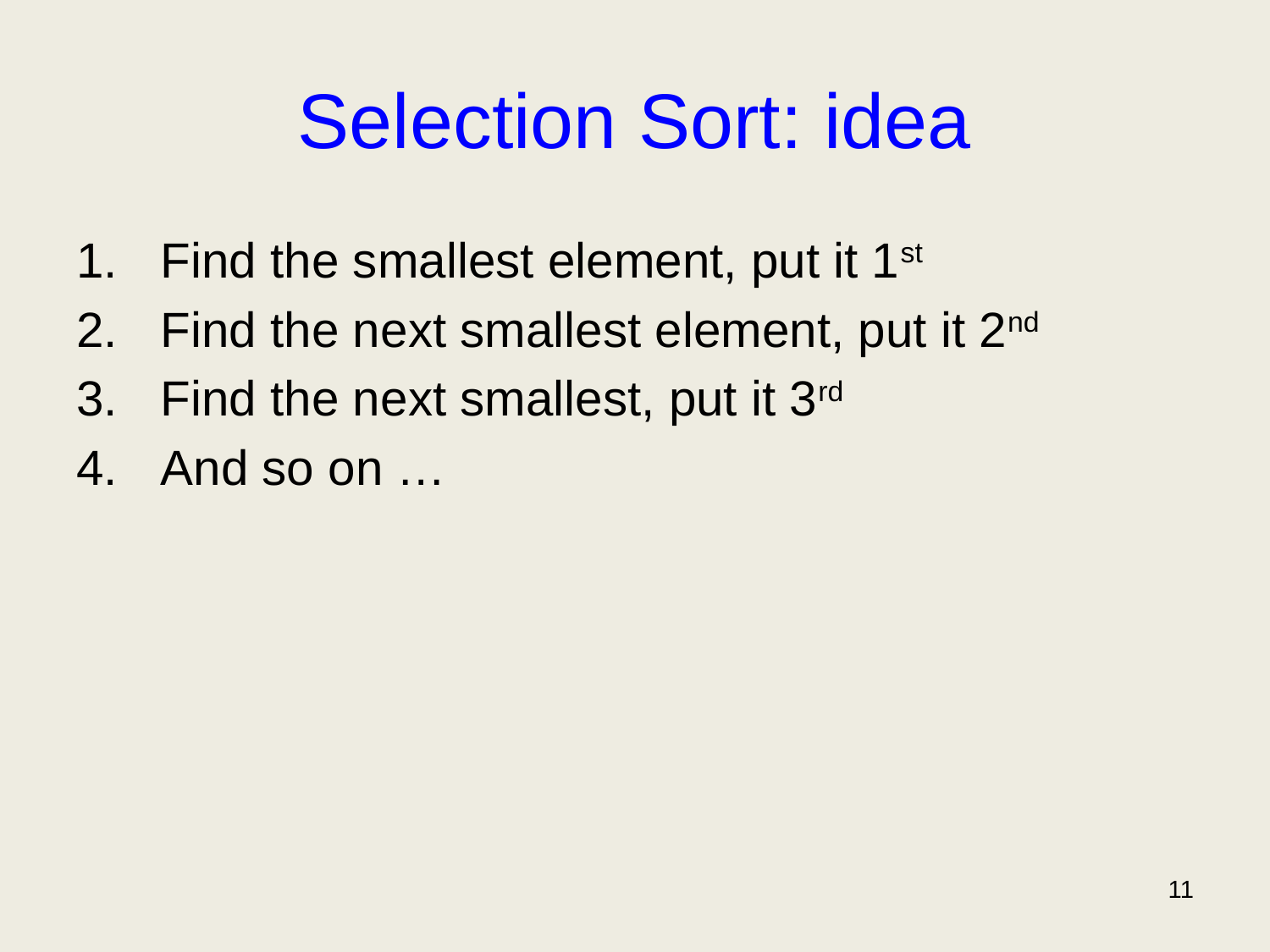

# Selection Sort: idea
Find the smallest element, put it 1st
Find the next smallest element, put it 2nd
Find the next smallest, put it 3rd
And so on …
11